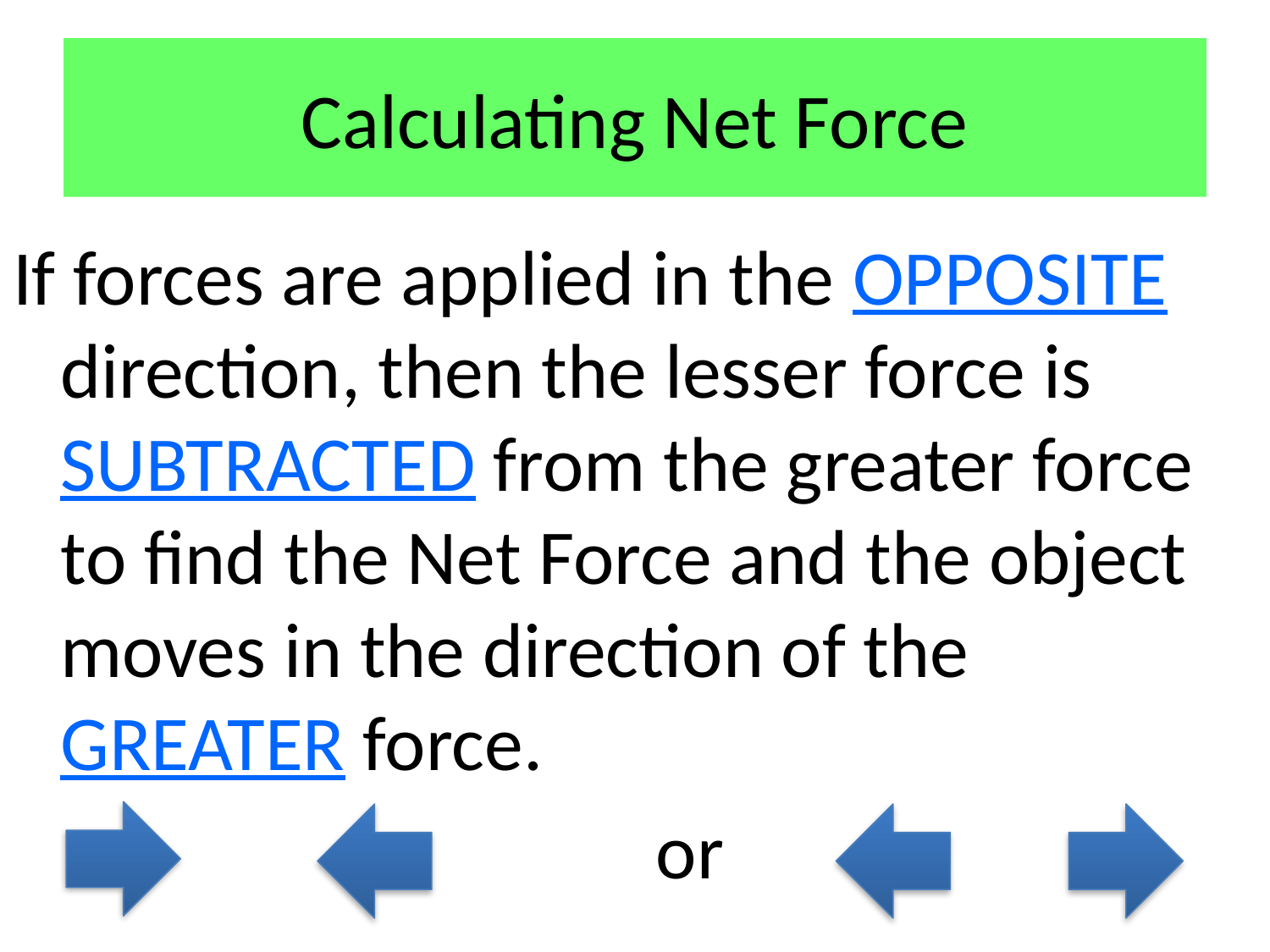

# Calculating Net Force

If forces are applied in the OPPOSITE direction, then the lesser force is SUBTRACTED from the greater force to find the Net Force and the object moves in the direction of the GREATER force.
					     or